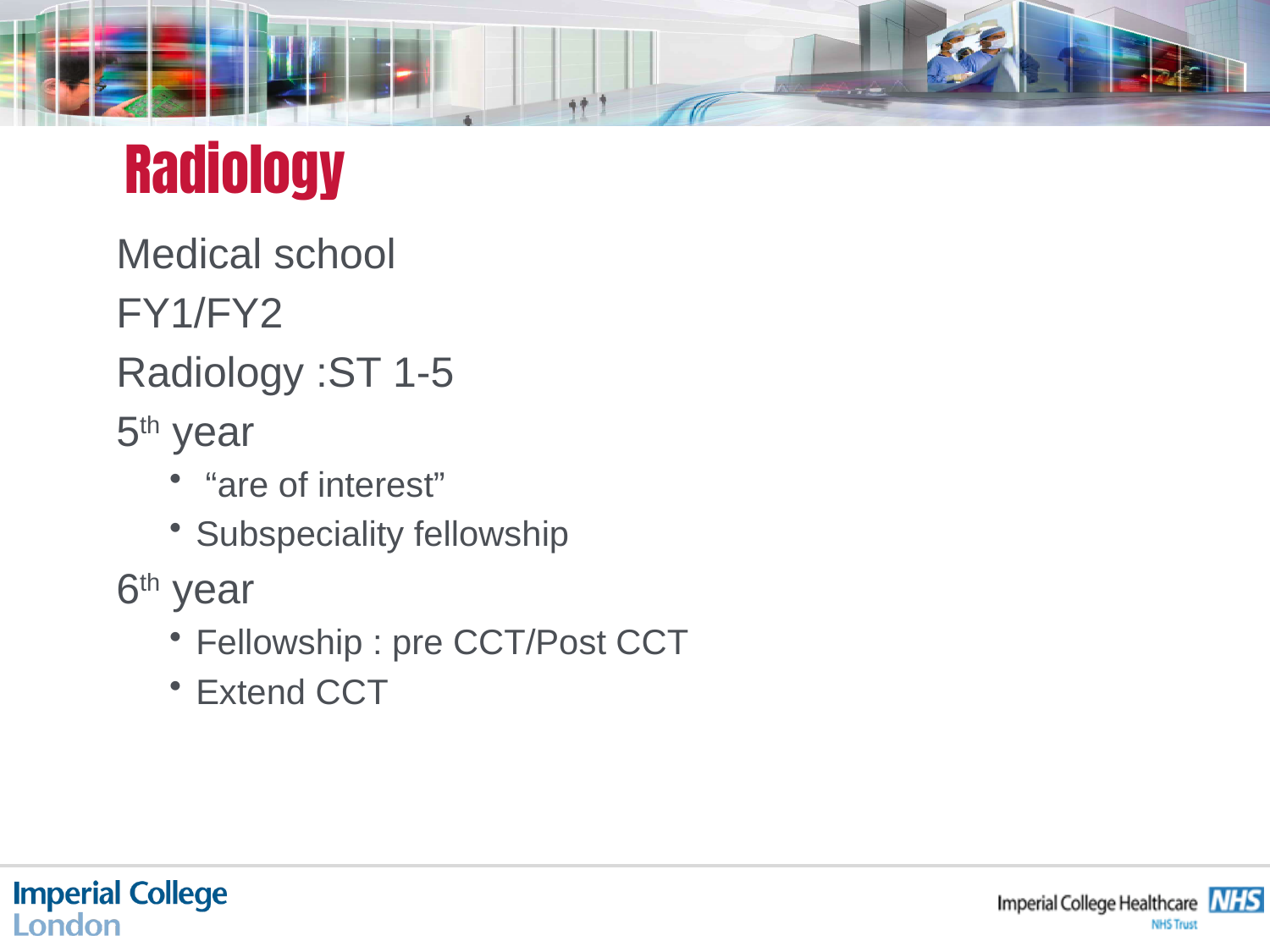

# Radiology
Medical school
FY1/FY2
Radiology :ST 1-5
5th year
 “are of interest”
Subspeciality fellowship
6th year
Fellowship : pre CCT/Post CCT
Extend CCT